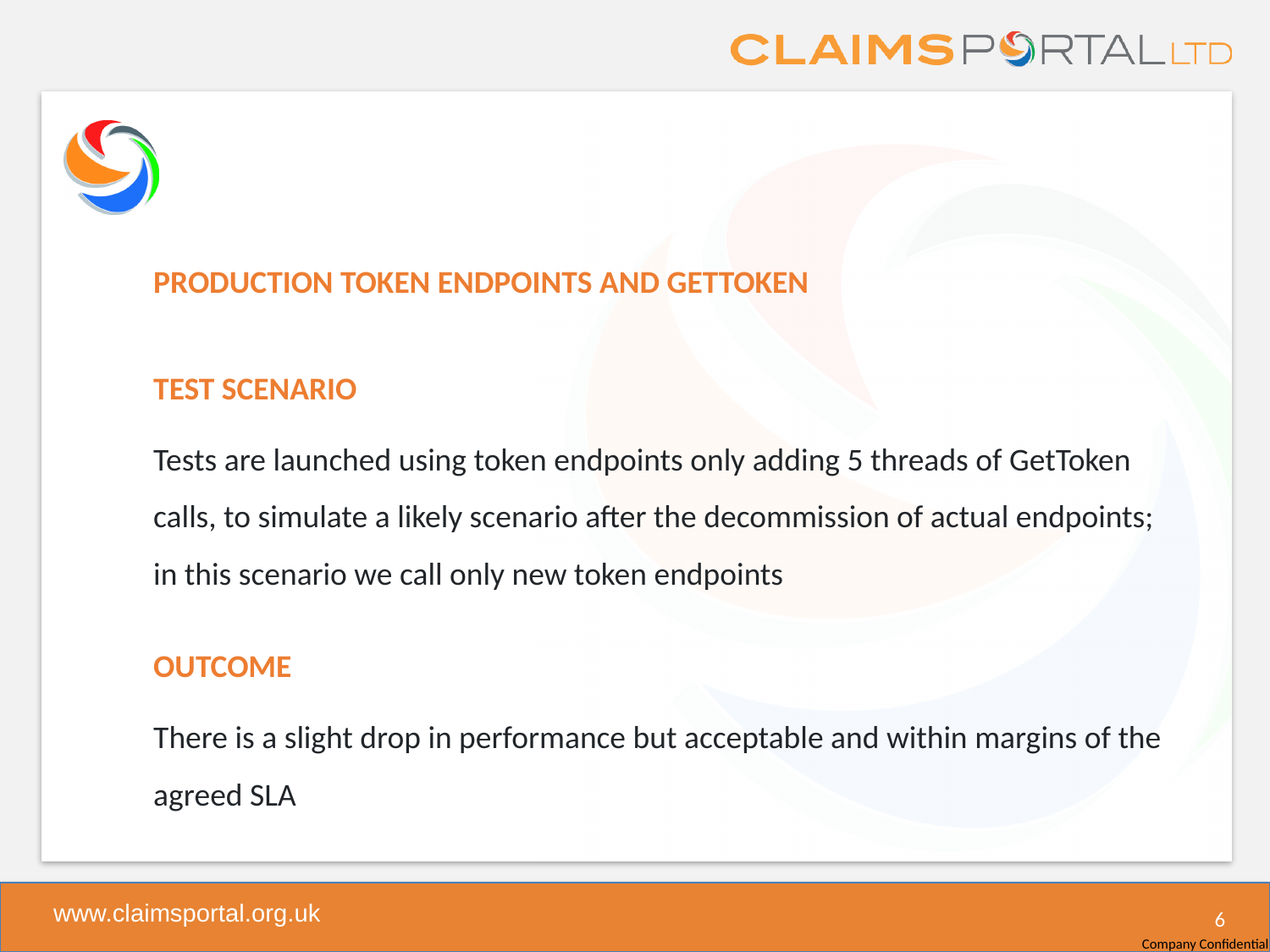

#
Production Token endpoints and GetToken
test scenario
Tests are launched using token endpoints only adding 5 threads of GetToken calls, to simulate a likely scenario after the decommission of actual endpoints; in this scenario we call only new token endpoints
outcome
There is a slight drop in performance but acceptable and within margins of the agreed SLA

6